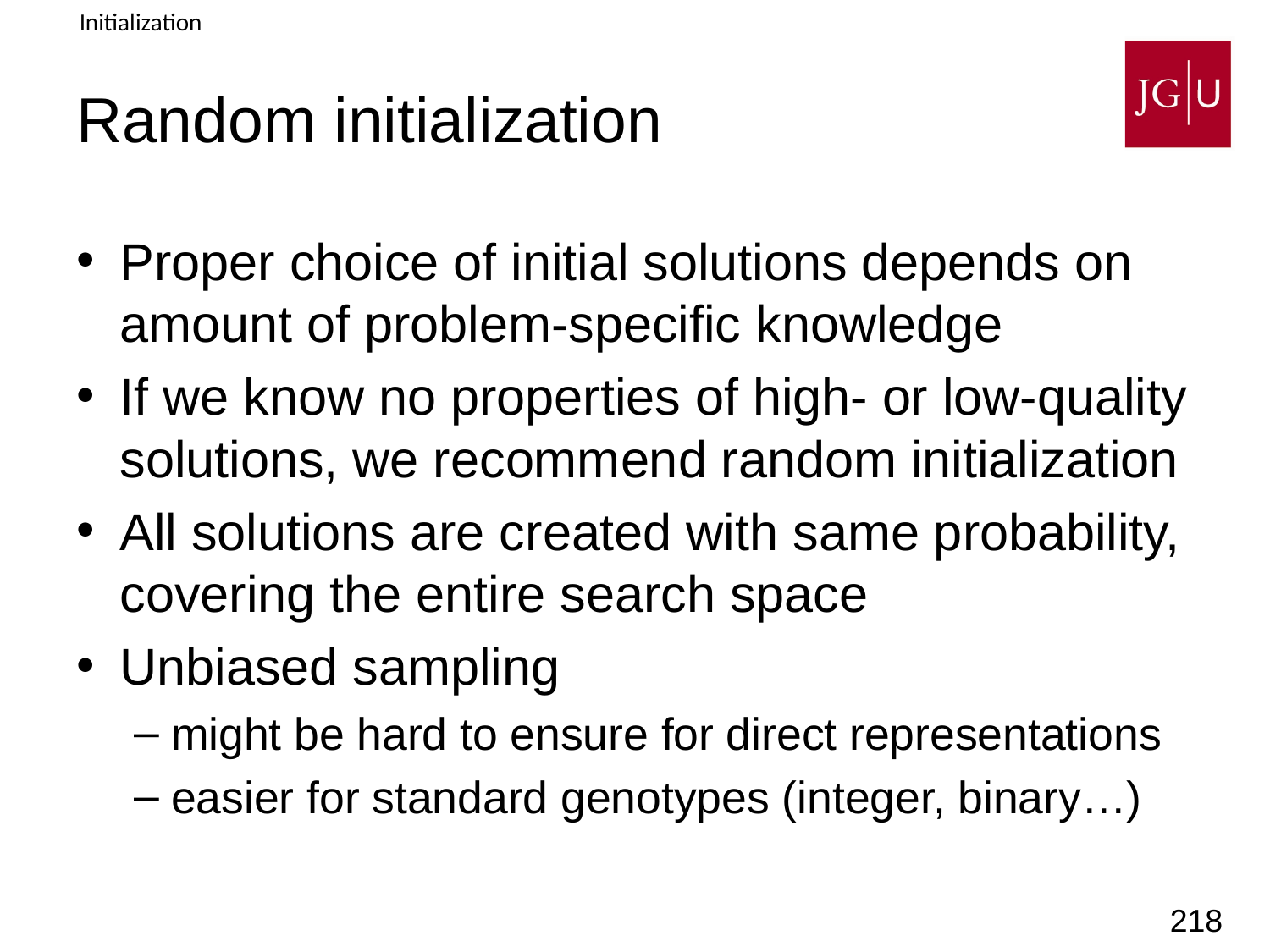

Initialization
# Random initialization
Proper choice of initial solutions depends on amount of problem-specific knowledge
If we know no properties of high- or low-quality solutions, we recommend random initialization
All solutions are created with same probability, covering the entire search space
Unbiased sampling
might be hard to ensure for direct representations
easier for standard genotypes (integer, binary…)